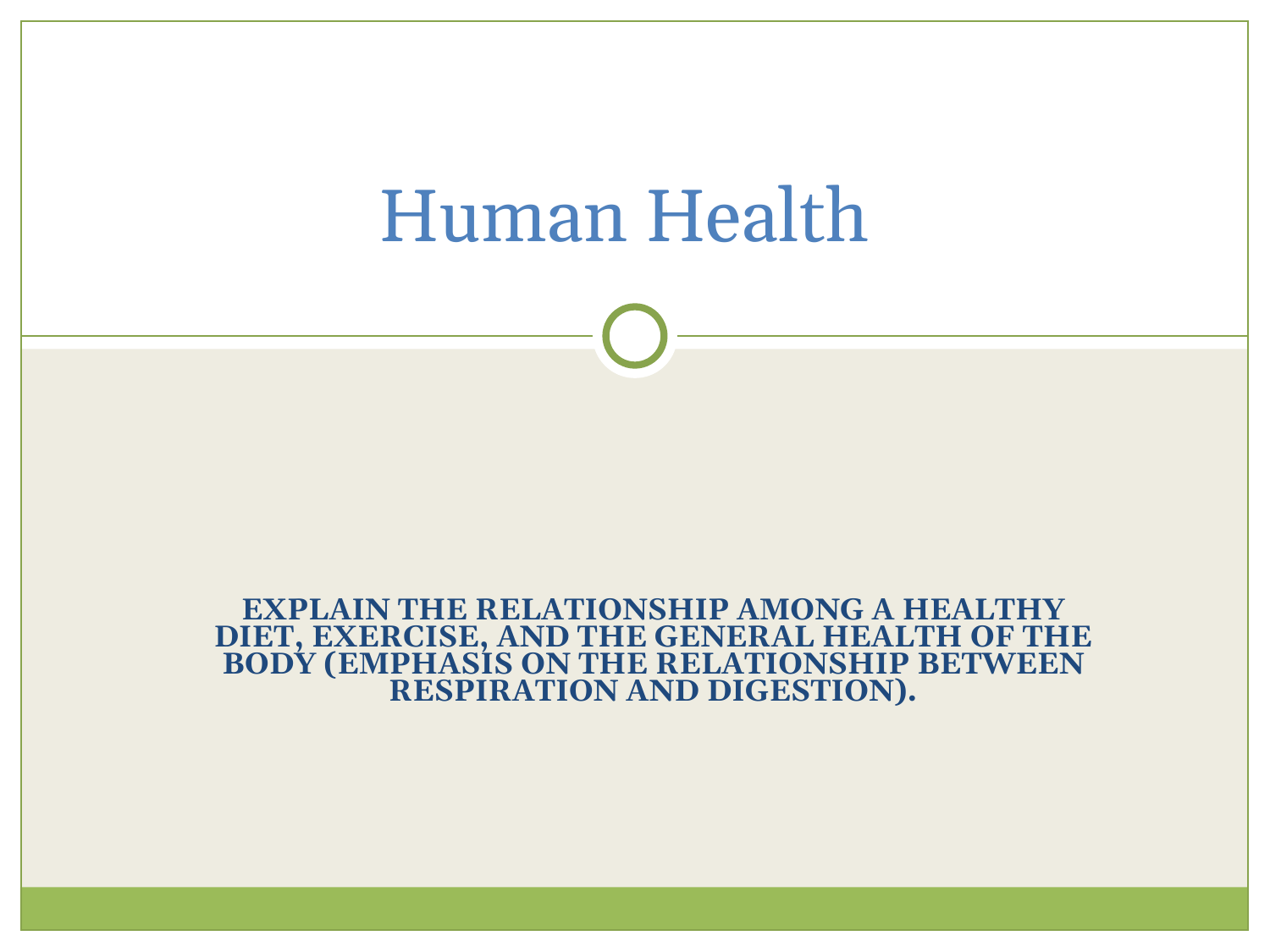

# Human Health
EXPLAIN THE RELATIONSHIP AMONG A HEALTHY DIET, EXERCISE, AND THE GENERAL HEALTH OF THE BODY (EMPHASIS ON THE RELATIONSHIP BETWEEN RESPIRATION AND DIGESTION).